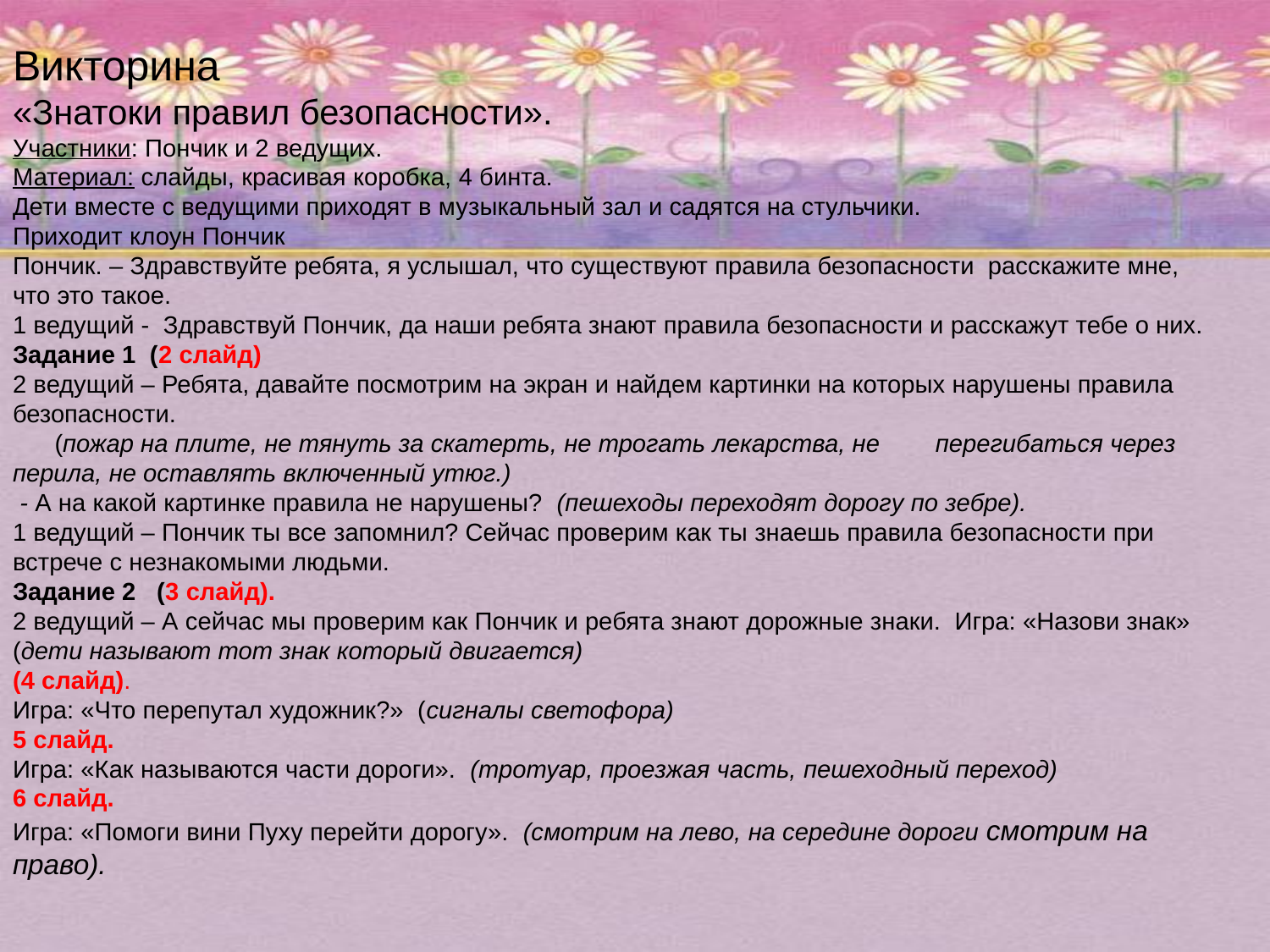

Викторина
«Знатоки правил безопасности».
Участники: Пончик и 2 ведущих.
Материал: слайды, красивая коробка, 4 бинта.
Дети вместе с ведущими приходят в музыкальный зал и садятся на стульчики.
Приходит клоун Пончик
Пончик. – Здравствуйте ребята, я услышал, что существуют правила безопасности  расскажите мне, что это такое.
1 ведущий -  Здравствуй Пончик, да наши ребята знают правила безопасности и расскажут тебе о них.
Задание 1  (2 слайд)
2 ведущий – Ребята, давайте посмотрим на экран и найдем картинки на которых нарушены правила безопасности.
      (пожар на плите, не тянуть за скатерть, не трогать лекарства, не        перегибаться через перила, не оставлять включенный утюг.)
 - А на какой картинке правила не нарушены?  (пешеходы переходят дорогу по зебре).
1 ведущий – Пончик ты все запомнил? Сейчас проверим как ты знаешь правила безопасности при встрече с незнакомыми людьми.
Задание 2   (3 слайд).
2 ведущий – А сейчас мы проверим как Пончик и ребята знают дорожные знаки.  Игра: «Назови знак»  (дети называют тот знак который двигается)
(4 слайд).
Игра: «Что перепутал художник?»  (сигналы светофора)
5 слайд.
Игра: «Как называются части дороги».  (тротуар, проезжая часть, пешеходный переход)
6 слайд.
Игра: «Помоги вини Пуху перейти дорогу».  (смотрим на лево, на середине дороги смотрим на право).